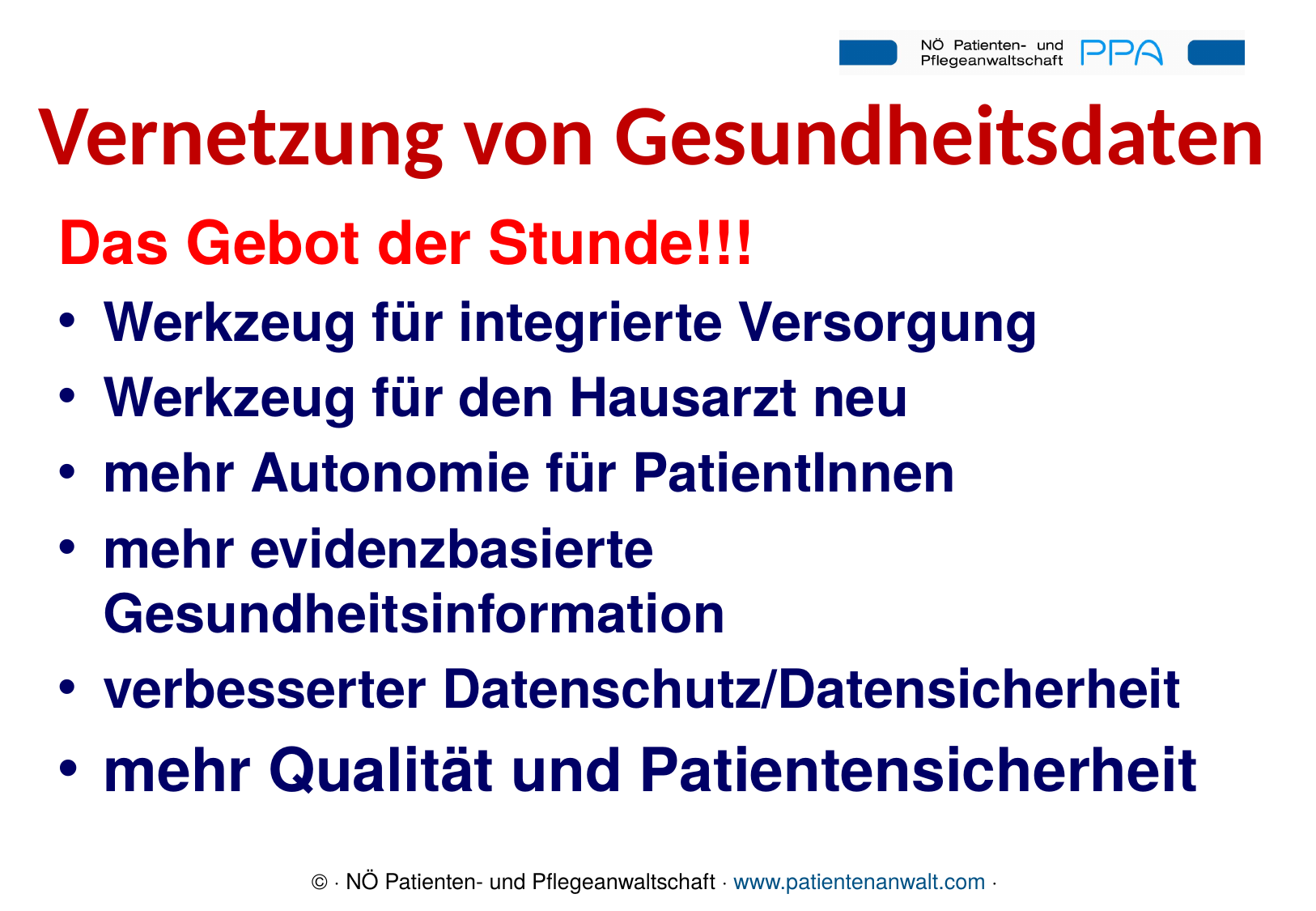

# Vernetzung von Gesundheitsdaten
Das Gebot der Stunde!!!
Werkzeug für integrierte Versorgung
Werkzeug für den Hausarzt neu
mehr Autonomie für PatientInnen
mehr evidenzbasierte Gesundheitsinformation
verbesserter Datenschutz/Datensicherheit
mehr Qualität und Patientensicherheit